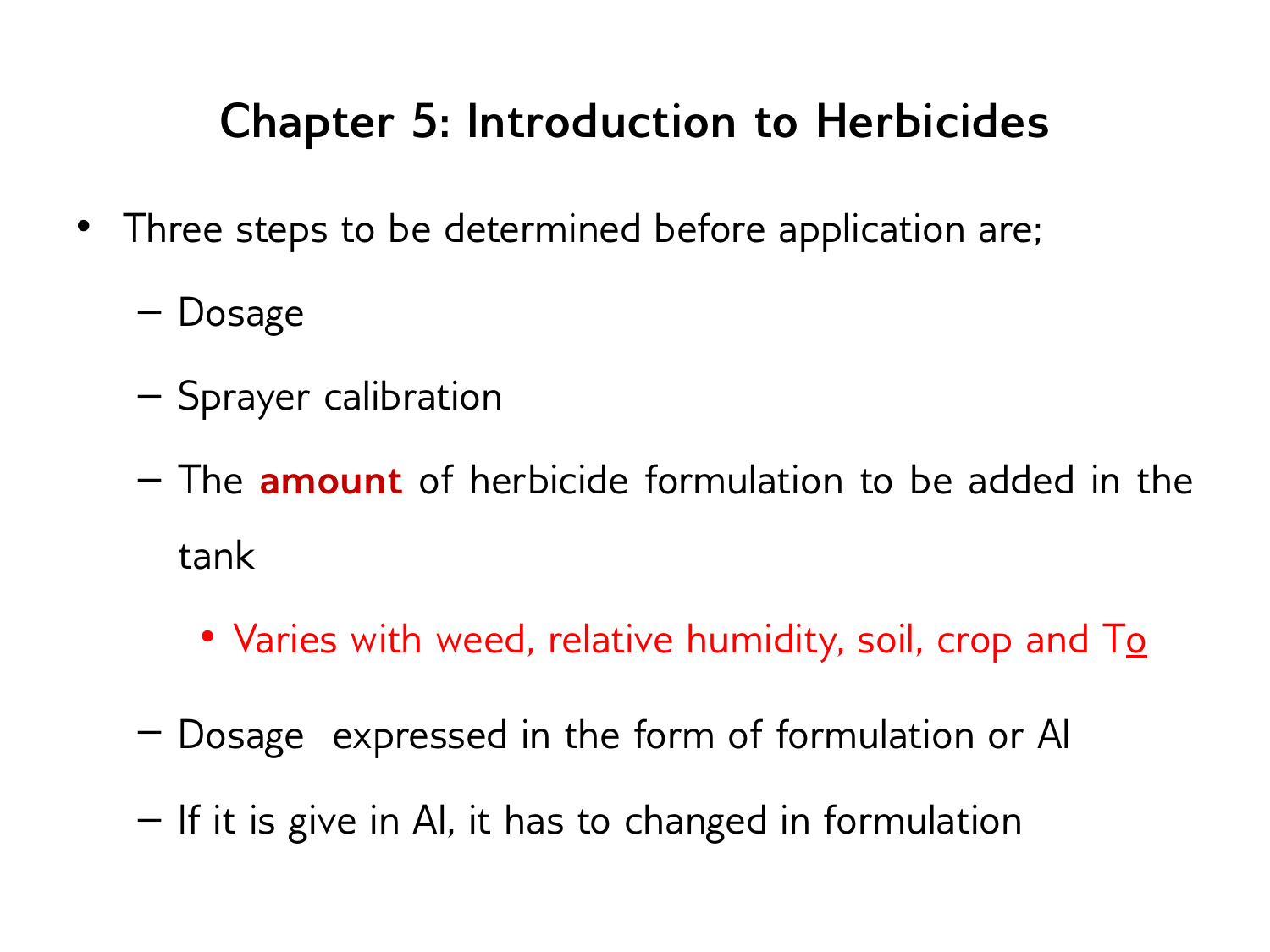

# Chapter 5: Introduction to Herbicides
Three steps to be determined before application are;
Dosage
Sprayer calibration
The amount of herbicide formulation to be added in the tank
Varies with weed, relative humidity, soil, crop and To
Dosage  expressed in the form of formulation or AI
If it is give in AI, it has to changed in formulation